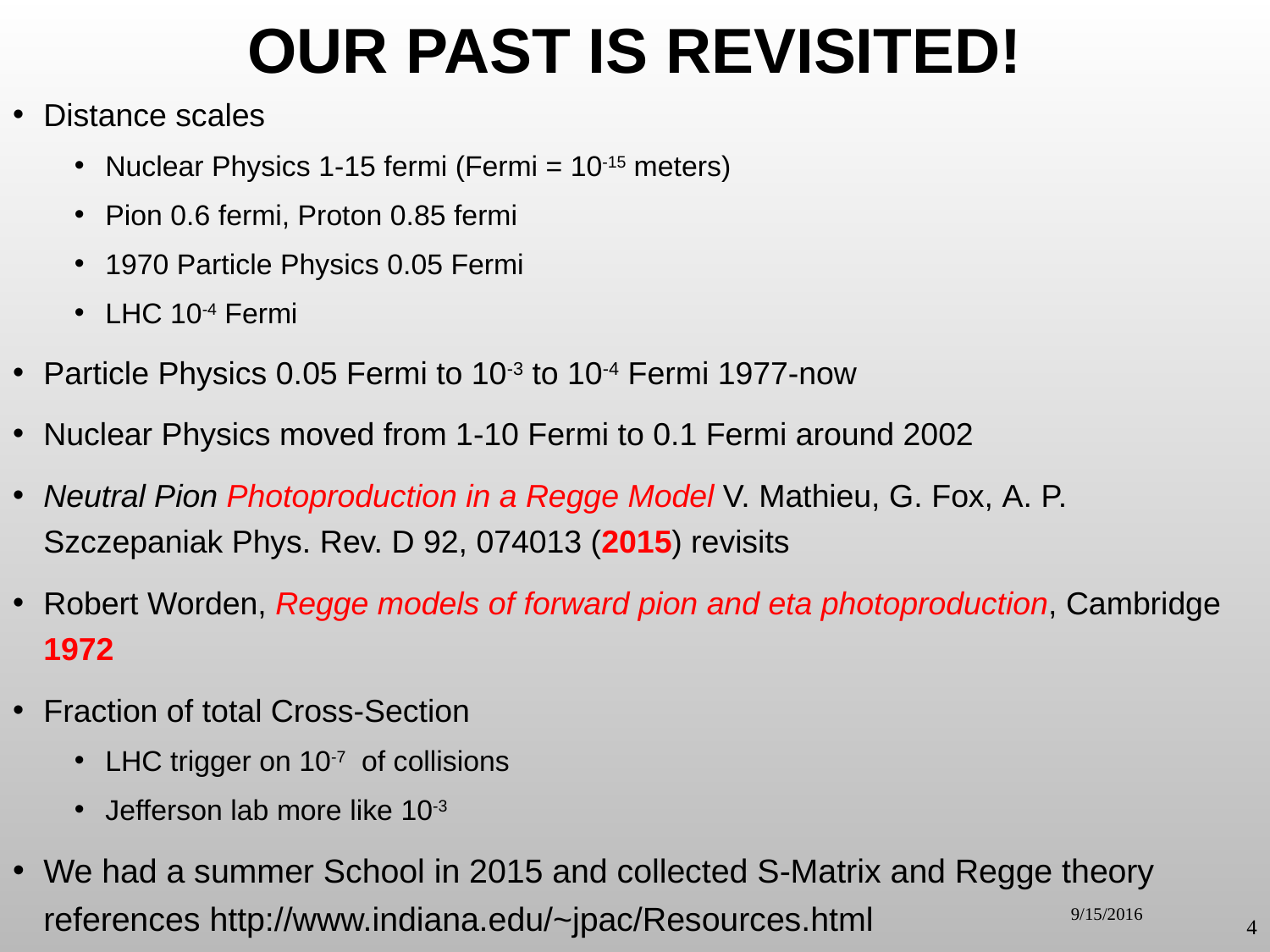

# Our Past is Revisited!
Distance scales
Nuclear Physics 1-15 fermi (Fermi = 10-15 meters)
Pion 0.6 fermi, Proton 0.85 fermi
1970 Particle Physics 0.05 Fermi
LHC 10-4 Fermi
Particle Physics 0.05 Fermi to 10-3 to 10-4 Fermi 1977-now
Nuclear Physics moved from 1-10 Fermi to 0.1 Fermi around 2002
Neutral Pion Photoproduction in a Regge Model V. Mathieu, G. Fox, A. P. Szczepaniak Phys. Rev. D 92, 074013 (2015) revisits
Robert Worden, Regge models of forward pion and eta photoproduction, Cambridge 1972
Fraction of total Cross-Section
LHC trigger on 10-7  of collisions
Jefferson lab more like 10-3
We had a summer School in 2015 and collected S-Matrix and Regge theory references http://www.indiana.edu/~jpac/Resources.html

9/15/2016
4